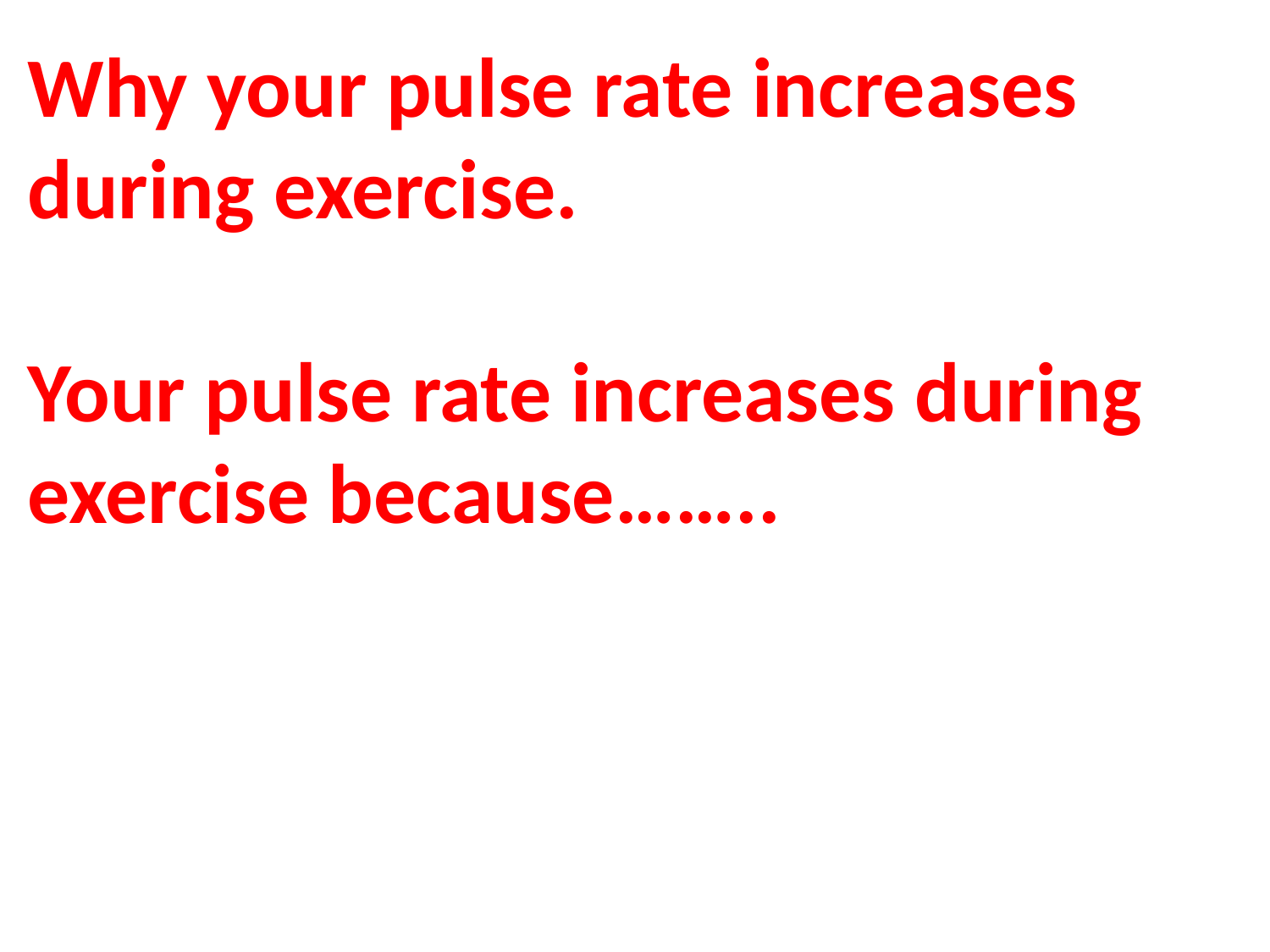

Why your pulse rate increases during exercise.

Your pulse rate increases during exercise because……..